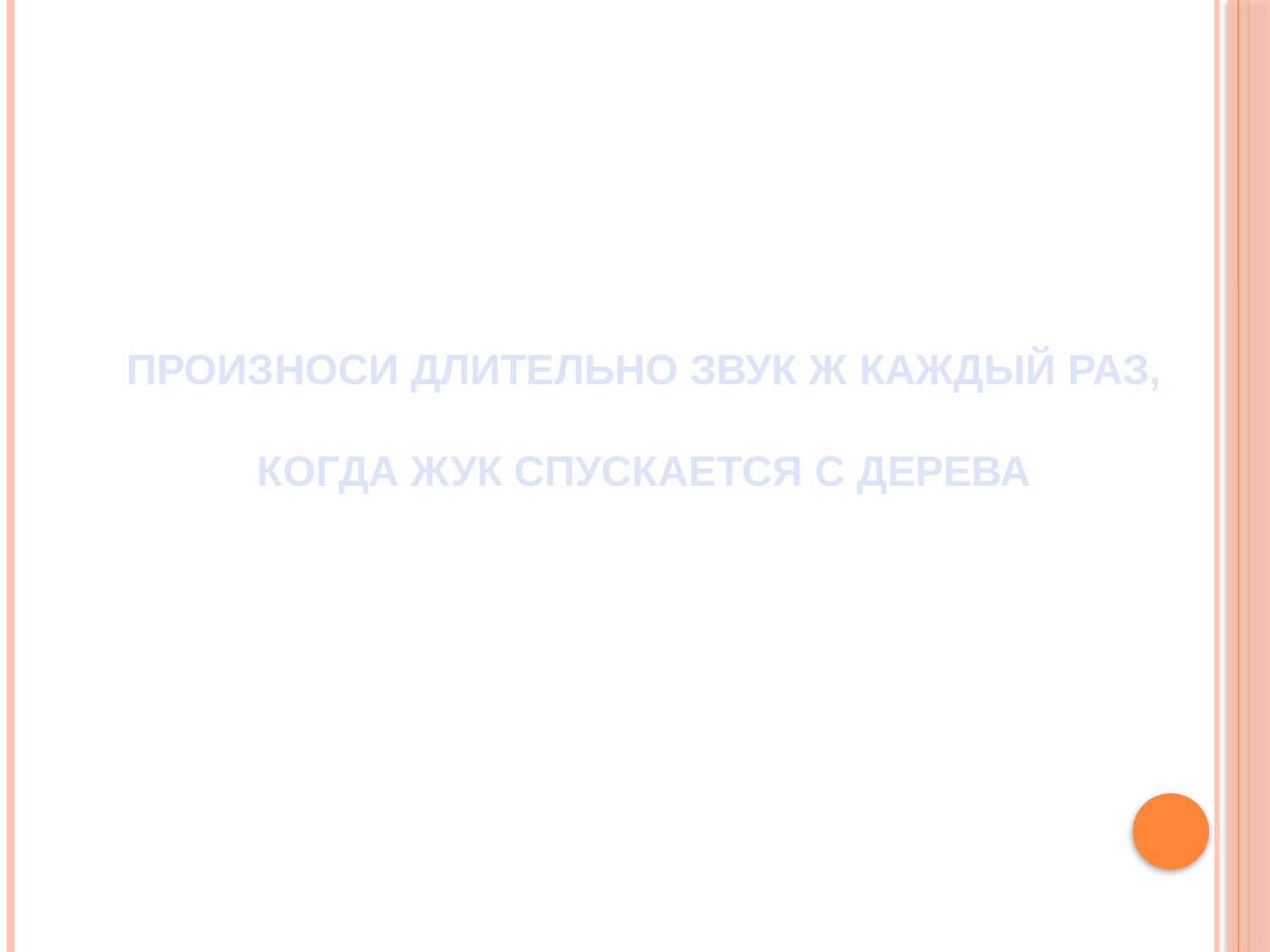

ПРОИЗНОСИ ДЛИТЕЛЬНО ЗВУК Ж КАЖДЫЙ РАЗ,

КОГДА ЖУК СПУСКАЕТСЯ С ДЕРЕВА